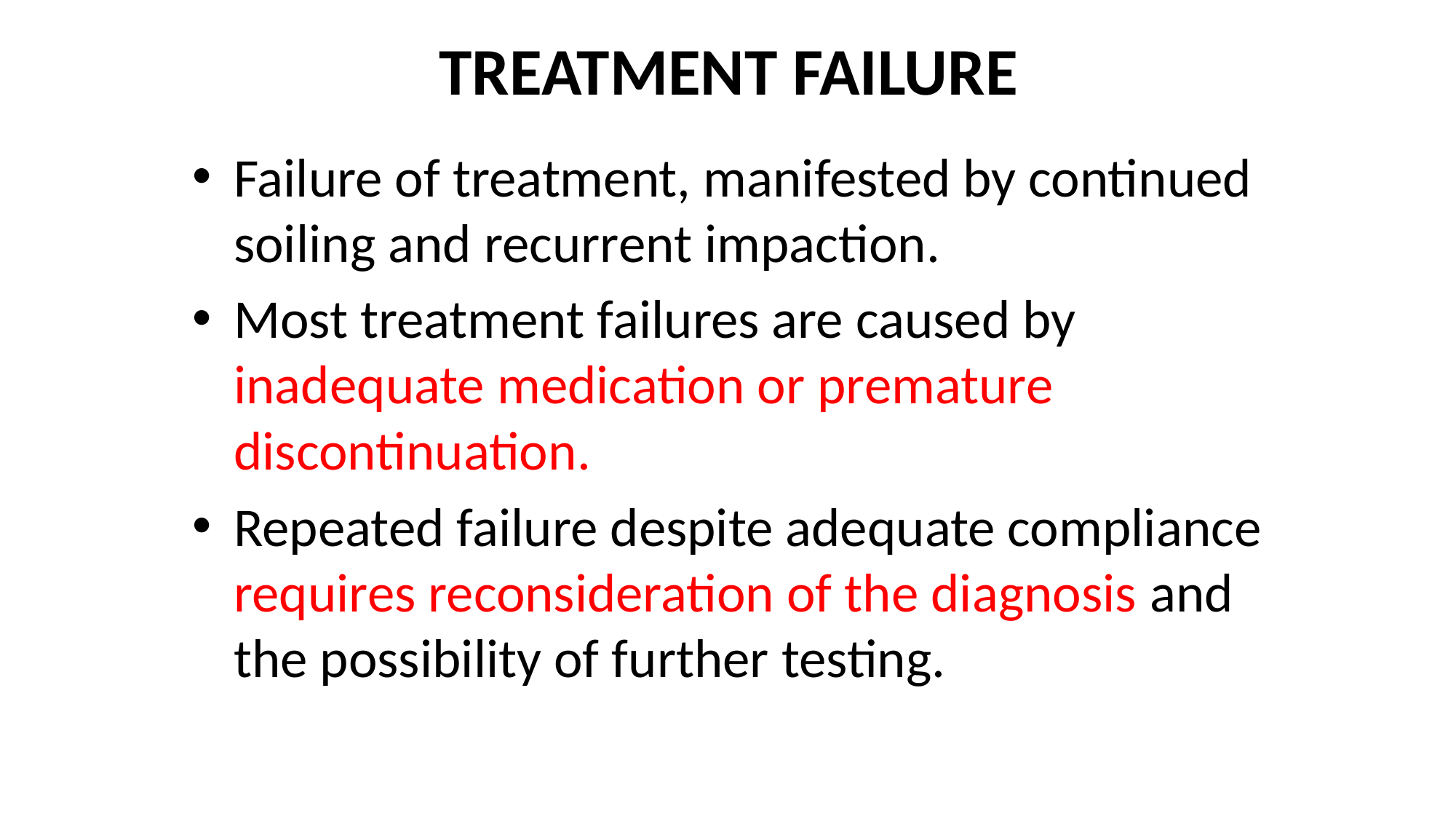

# TREATMENT FAILURE
Failure of treatment, manifested by continued soiling and recurrent impaction.
Most treatment failures are caused by inadequate medication or premature discontinuation.
Repeated failure despite adequate compliance requires reconsideration of the diagnosis and the possibility of further testing.